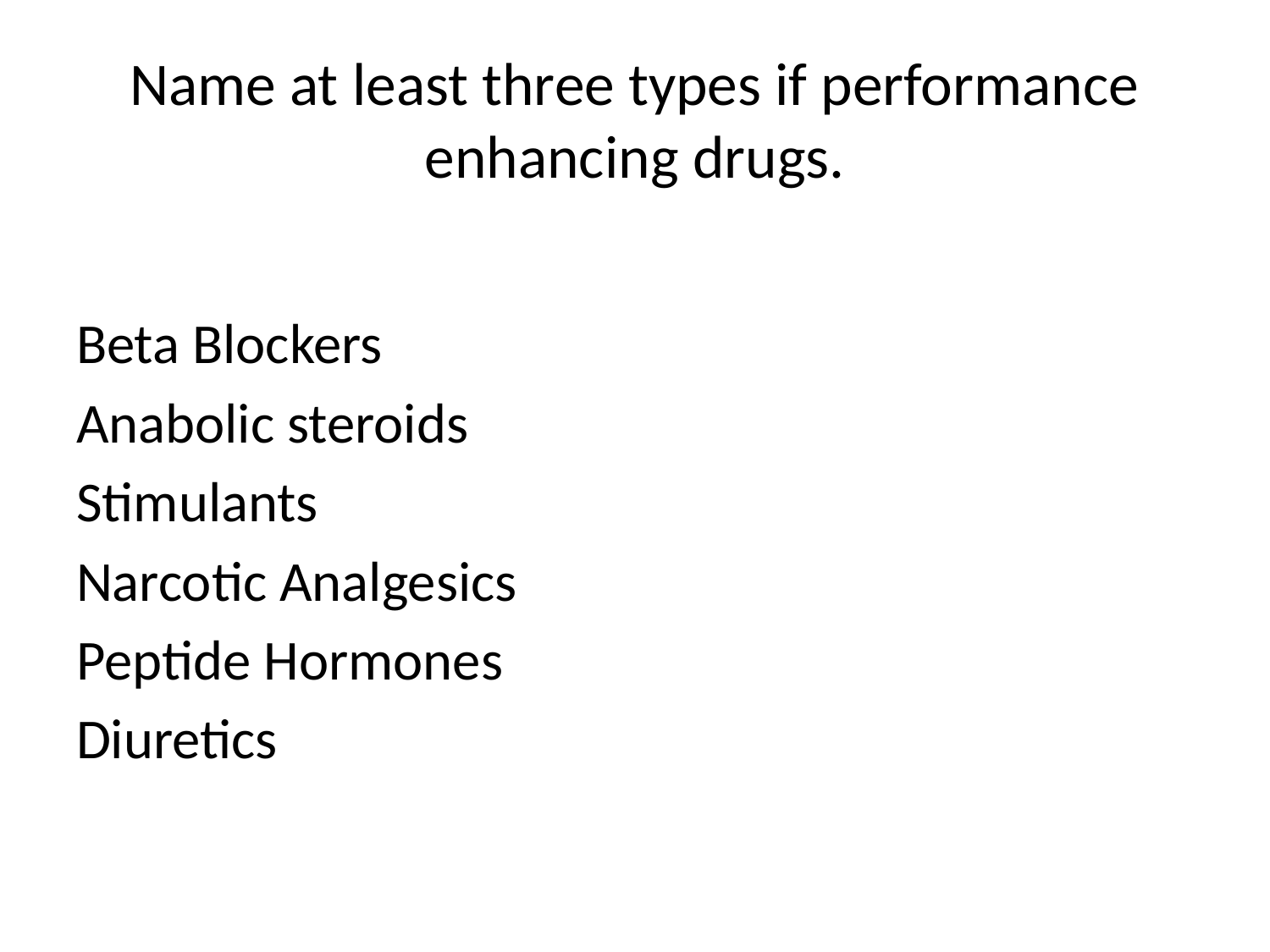

# Name at least three types if performance enhancing drugs.

Beta Blockers
Anabolic steroids
Stimulants
Narcotic Analgesics
Peptide Hormones
Diuretics